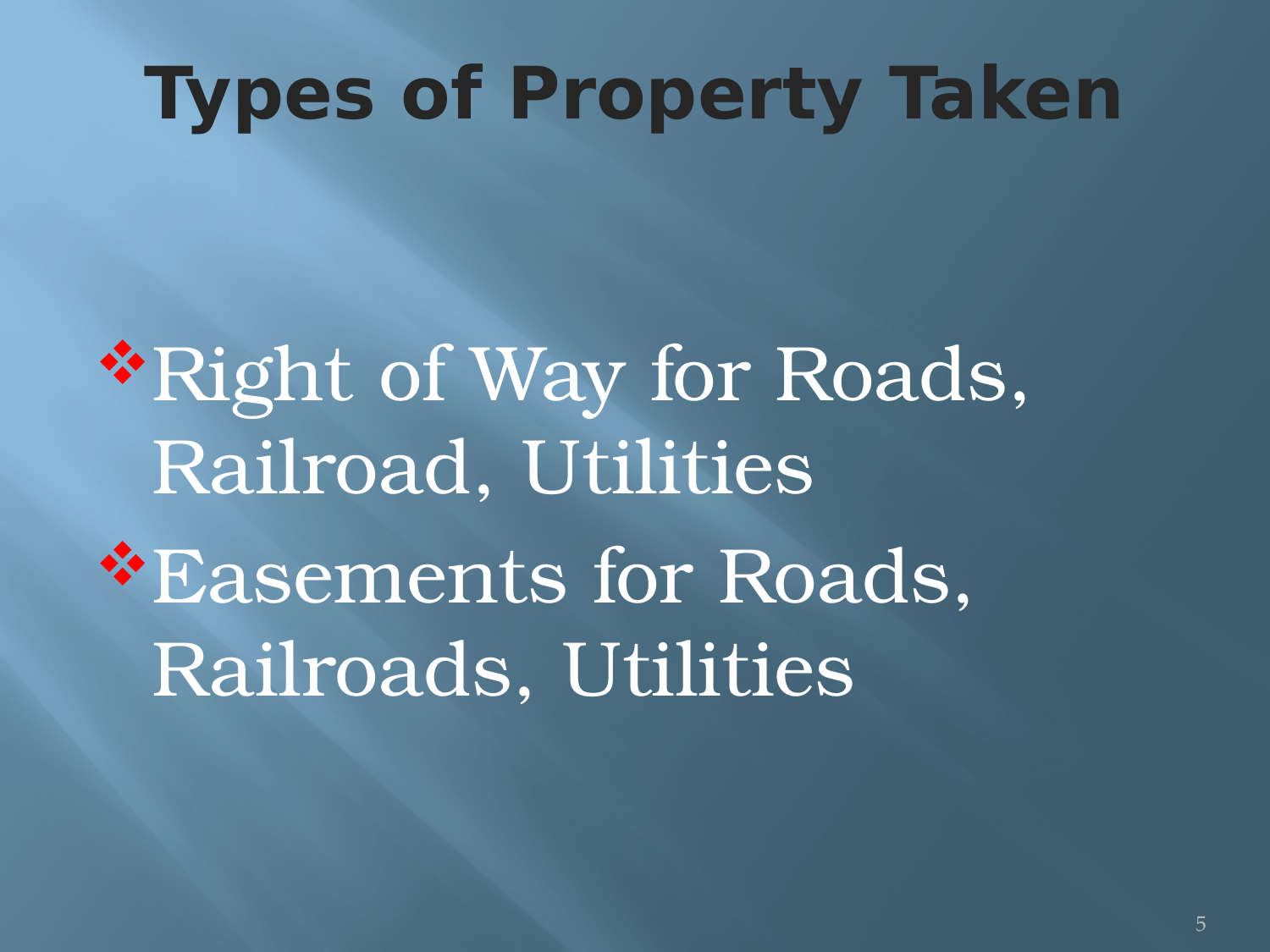

# Types of Property Taken
Right of Way for Roads, Railroad, Utilities
Easements for Roads, Railroads, Utilities
5